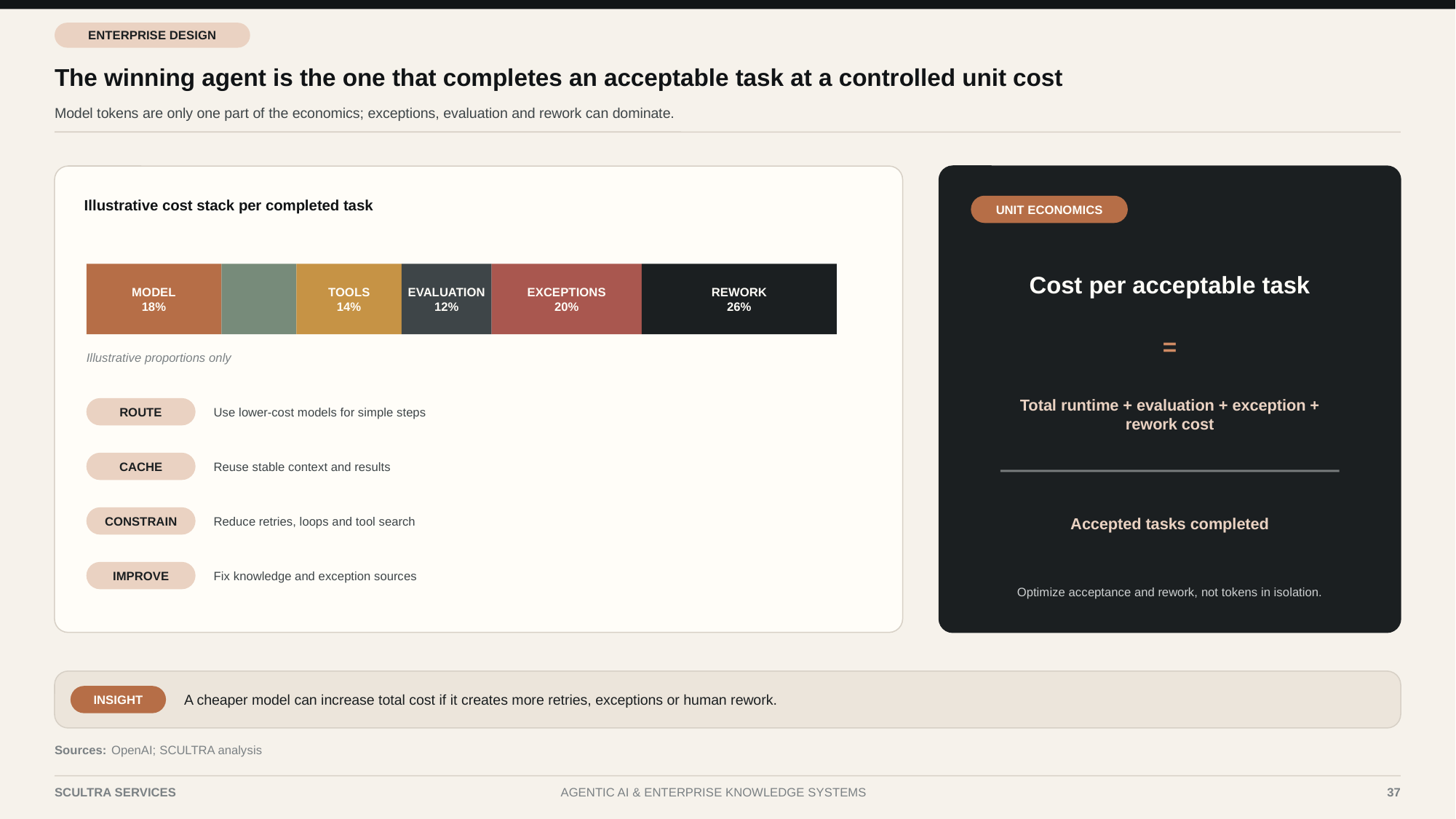

ENTERPRISE DESIGN
The winning agent is the one that completes an acceptable task at a controlled unit cost
Model tokens are only one part of the economics; exceptions, evaluation and rework can dominate.

Illustrative cost stack per completed task

UNIT ECONOMICS
Cost per acceptable task

MODEL
18%

TOOLS
14%

EVALUATION
12%

EXCEPTIONS
20%

REWORK
26%
=
Illustrative proportions only
Total runtime + evaluation + exception + rework cost
Use lower-cost models for simple steps

ROUTE
Reuse stable context and results

CACHE

Accepted tasks completed
Reduce retries, loops and tool search

CONSTRAIN
Fix knowledge and exception sources

IMPROVE
Optimize acceptance and rework, not tokens in isolation.

A cheaper model can increase total cost if it creates more retries, exceptions or human rework.

INSIGHT
Sources:
OpenAI; SCULTRA analysis

SCULTRA SERVICES
AGENTIC AI & ENTERPRISE KNOWLEDGE SYSTEMS
37